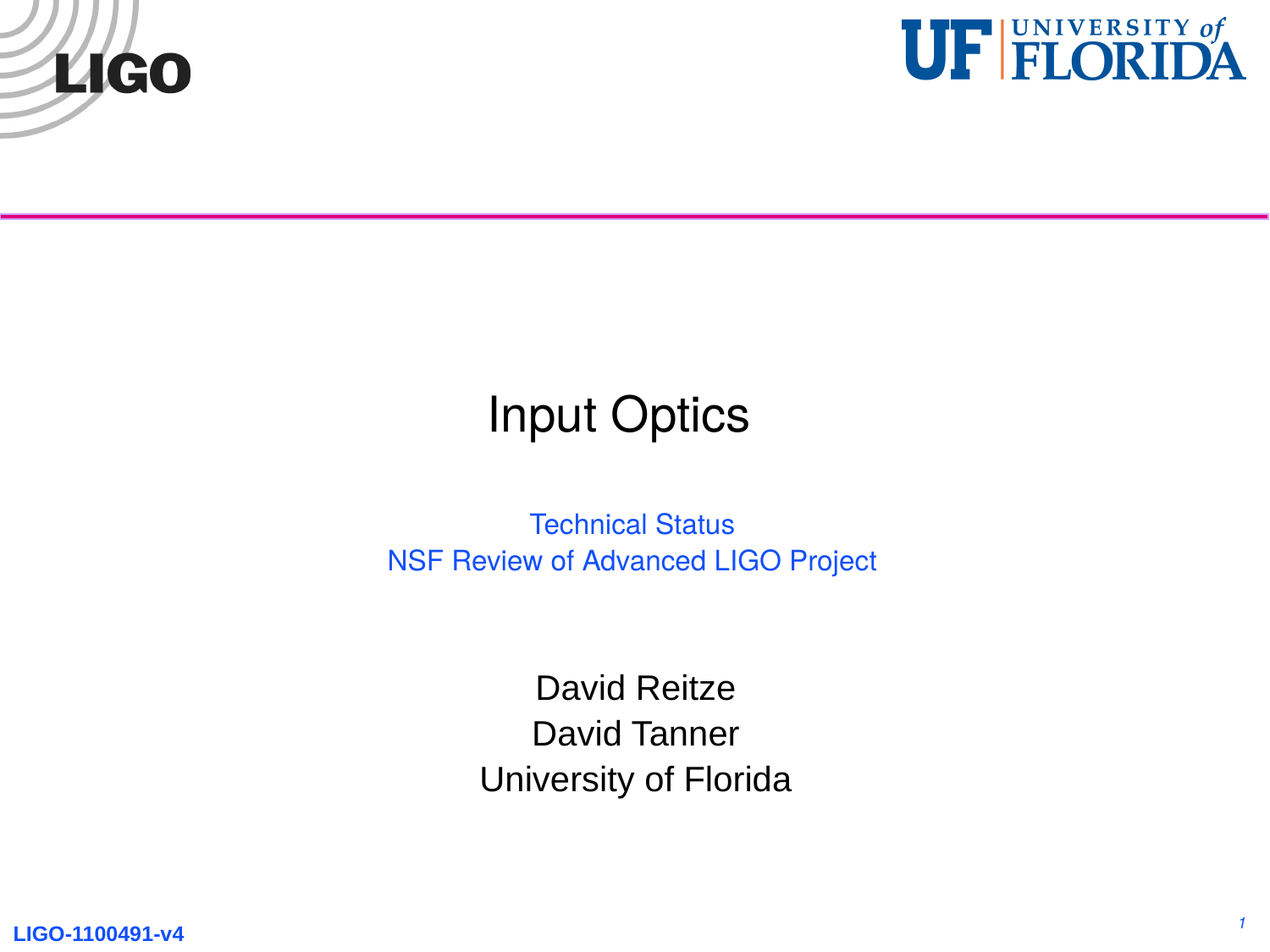

# Input Optics
Technical Status
NSF Review of Advanced LIGO Project
David Reitze
David Tanner
University of Florida

1
LIGO-1100491-v4